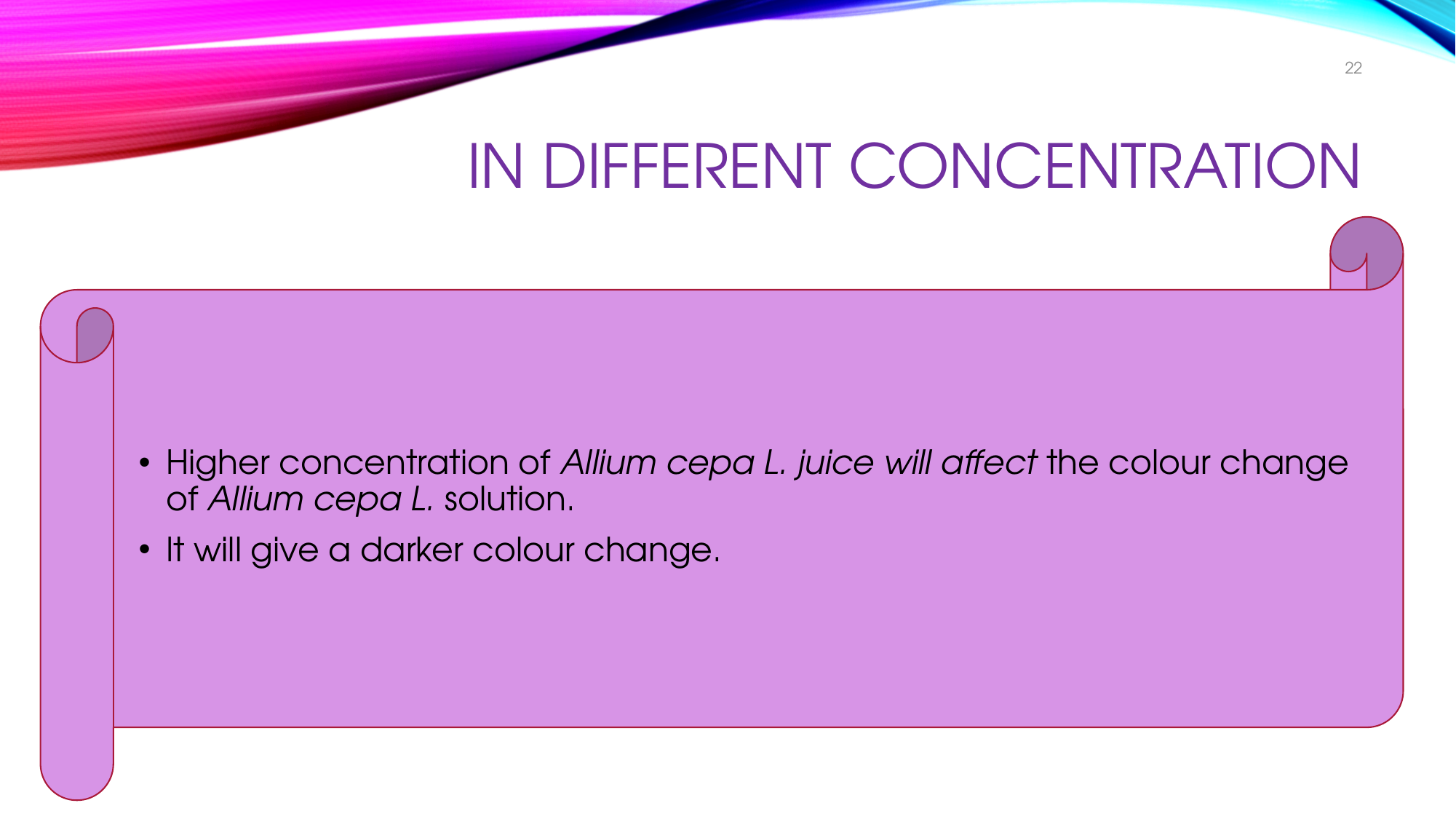

22
# In different concentration

Higher concentration of Allium cepa L. juice will affect the colour change of Allium cepa L. solution.
It will give a darker colour change.